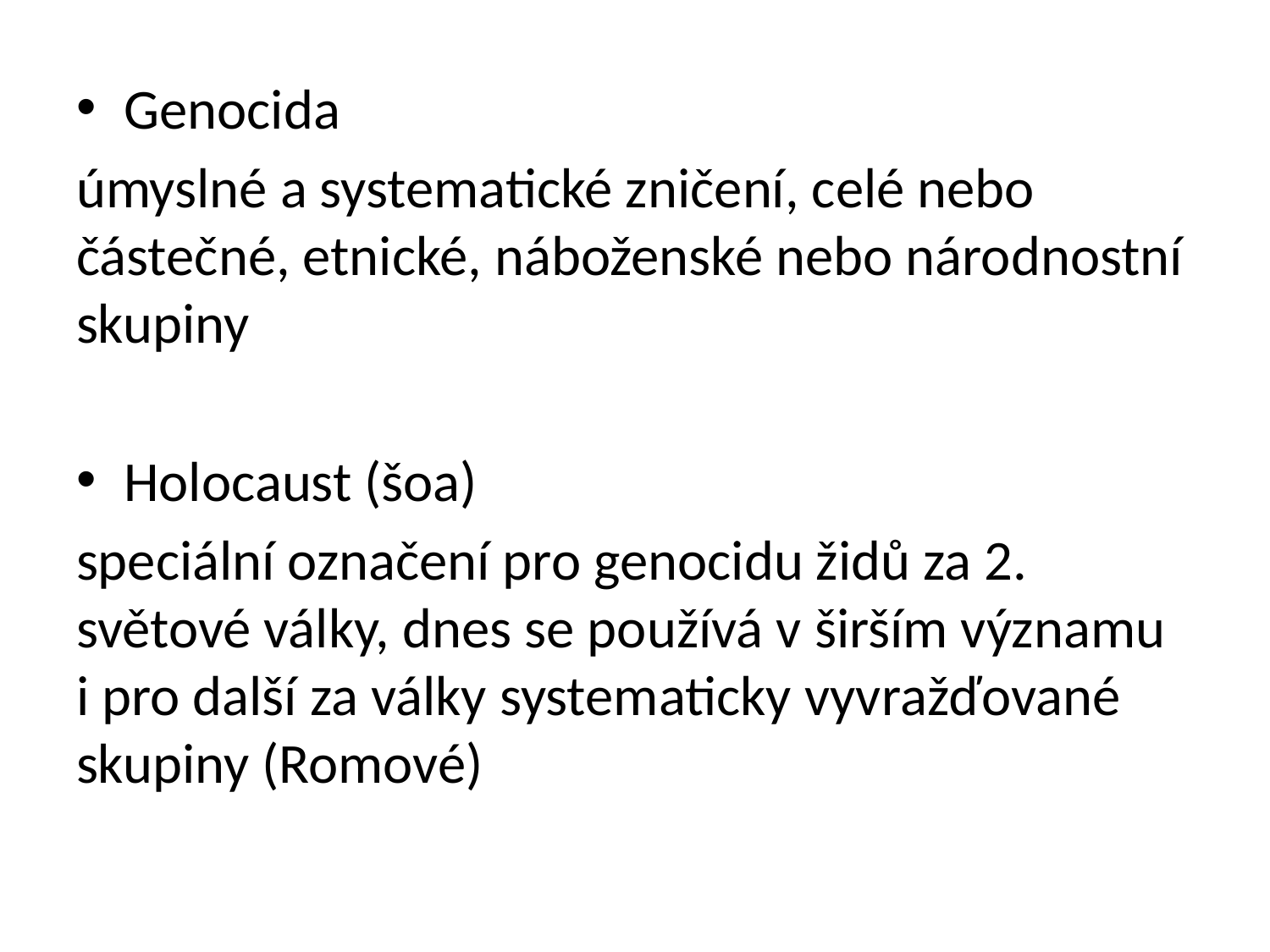

Genocida
úmyslné a systematické zničení, celé nebo částečné, etnické, náboženské nebo národnostní skupiny

Holocaust (šoa)
speciální označení pro genocidu židů za 2. světové války, dnes se používá v širším významu   i pro další za války systematicky vyvražďované skupiny (Romové)